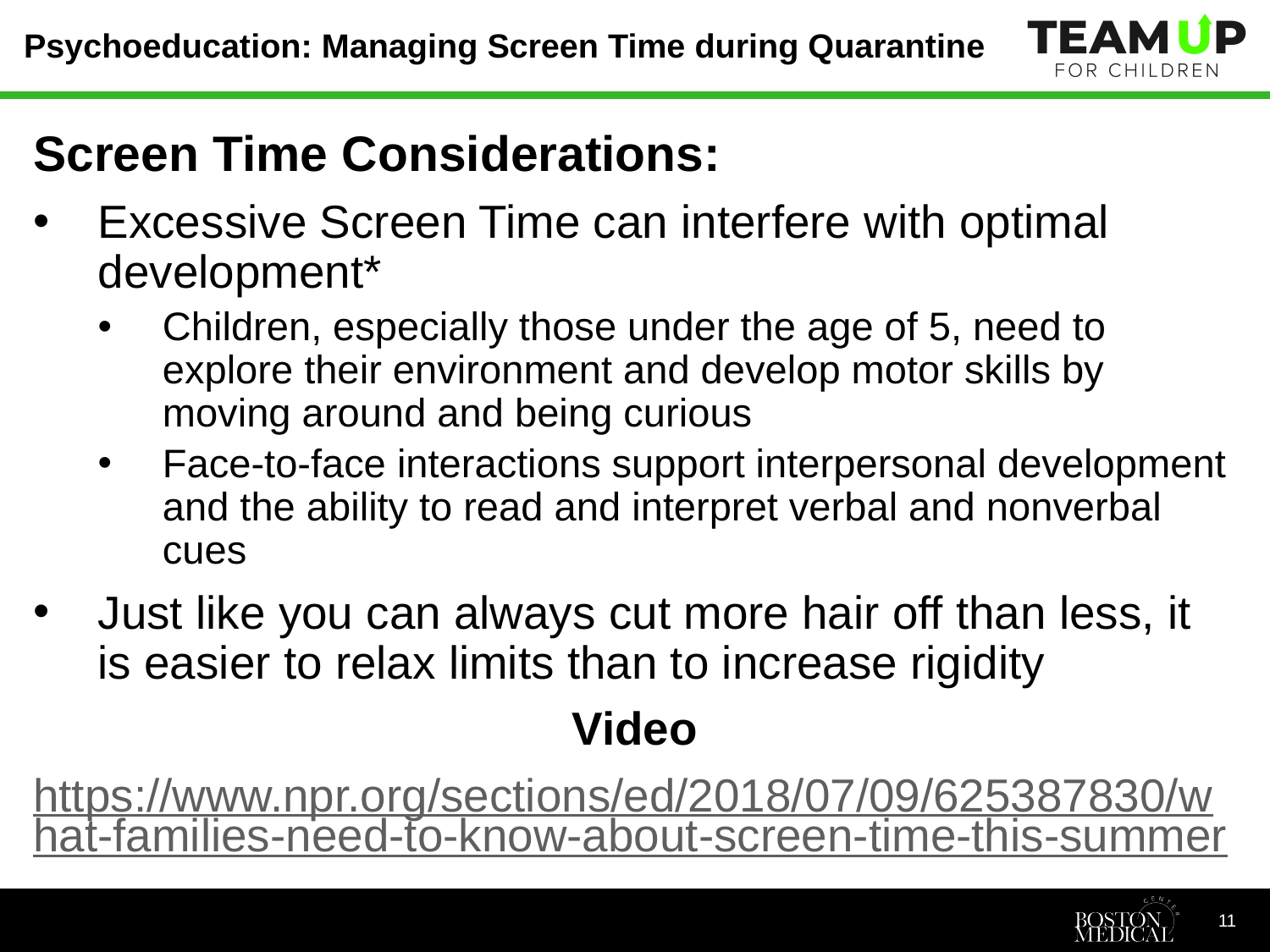

# Psychoeducation: Managing Screen Time during Quarantine
Screen Time Considerations:
Excessive Screen Time can interfere with optimal development*
Children, especially those under the age of 5, need to explore their environment and develop motor skills by moving around and being curious
Face-to-face interactions support interpersonal development and the ability to read and interpret verbal and nonverbal cues
Just like you can always cut more hair off than less, it is easier to relax limits than to increase rigidity
Video
https://www.npr.org/sections/ed/2018/07/09/625387830/what-families-need-to-know-about-screen-time-this-summer

11